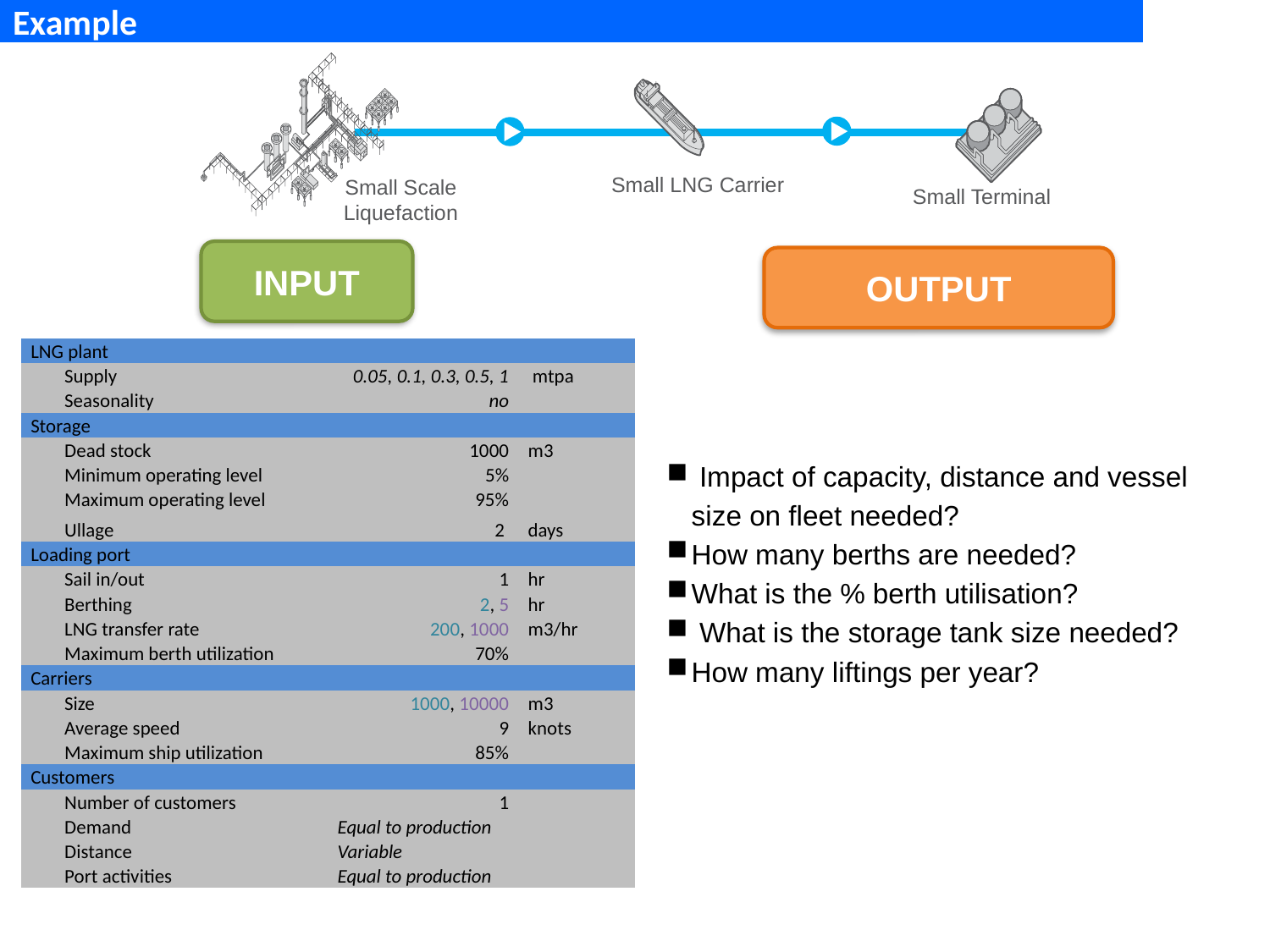

Example

Small LNG Carrier
Small Scale
Liquefaction
Small Terminal
INPUT
OUTPUT
| LNG plant |  |  |  |  |
| --- | --- | --- | --- | --- |
|  | Supply | 0.05, 0.1, 0.3, 0.5, 1 | mtpa |  |
|  | Seasonality | no |  |  |
| Storage |  |  |  |  |
|  | Dead stock | 1000 | m3 |  |
|  | Minimum operating level | 5% |  |  |
|  | Maximum operating level | 95% |  |  |
|  | Ullage | 2 | days |  |
| Loading port |  |  |  |  |
|  | Sail in/out | 1 | hr |  |
|  | Berthing | 2, 5 | hr |  |
|  | LNG transfer rate | 200, 1000 | m3/hr |  |
|  | Maximum berth utilization | 70% |  |  |
| Carriers |  |  |  |  |
|  | Size | 1000, 10000 | m3 |  |
|  | Average speed | 9 | knots |  |
|  | Maximum ship utilization | 85% |  |  |
| Customers |  |  |  |  |
|  | Number of customers | 1 |  |  |
|  | Demand | Equal to production |  |  |
|  | Distance | Variable |  |  |
|  | Port activities | Equal to production |  |  |
 Impact of capacity, distance and vessel size on fleet needed?
How many berths are needed?
What is the % berth utilisation?
 What is the storage tank size needed?
How many liftings per year?